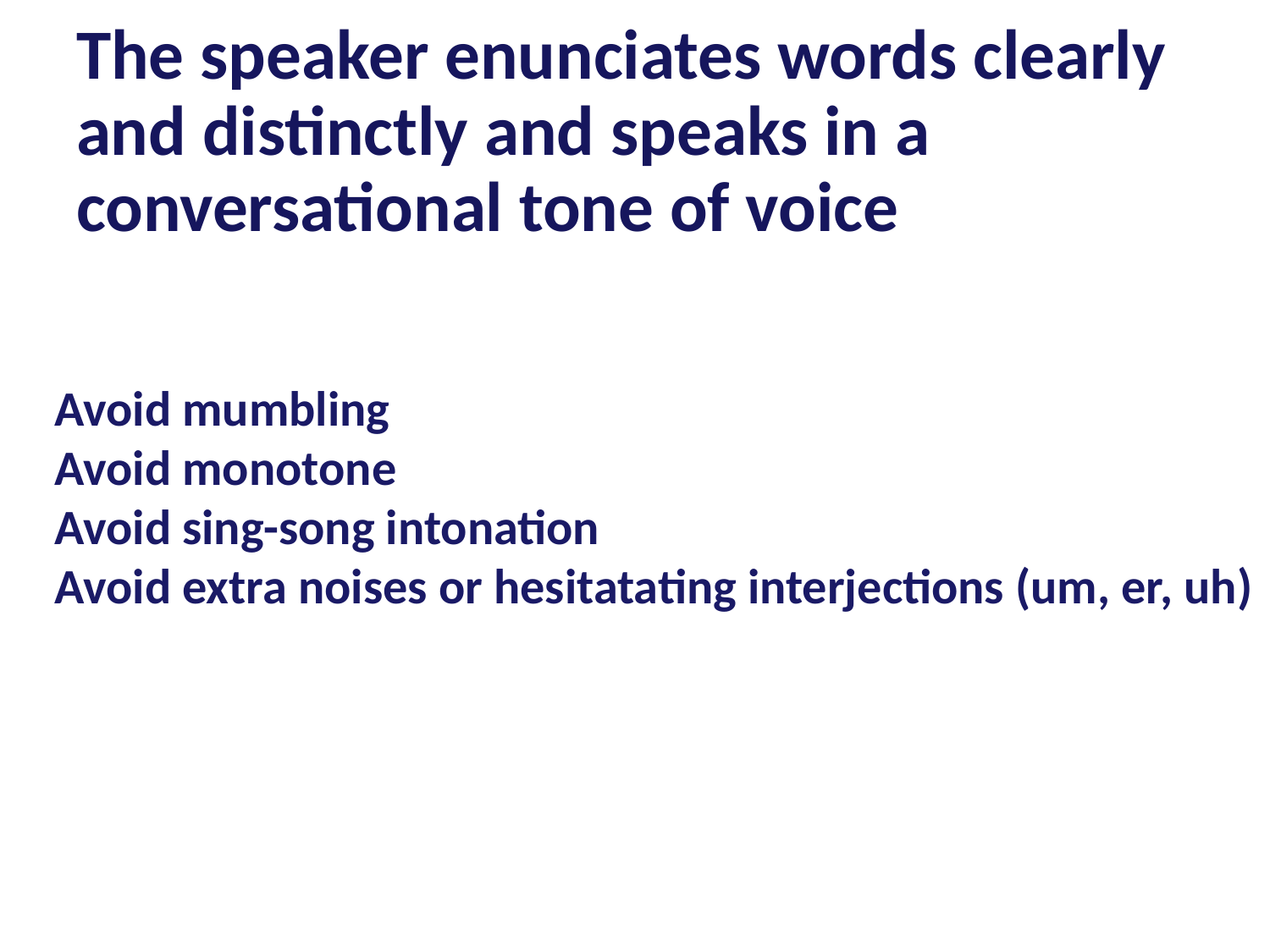

# The speaker enunciates words clearly and distinctly and speaks in a conversational tone of voice
Avoid mumbling
Avoid monotone
Avoid sing-song intonation
Avoid extra noises or hesitatating interjections (um, er, uh)